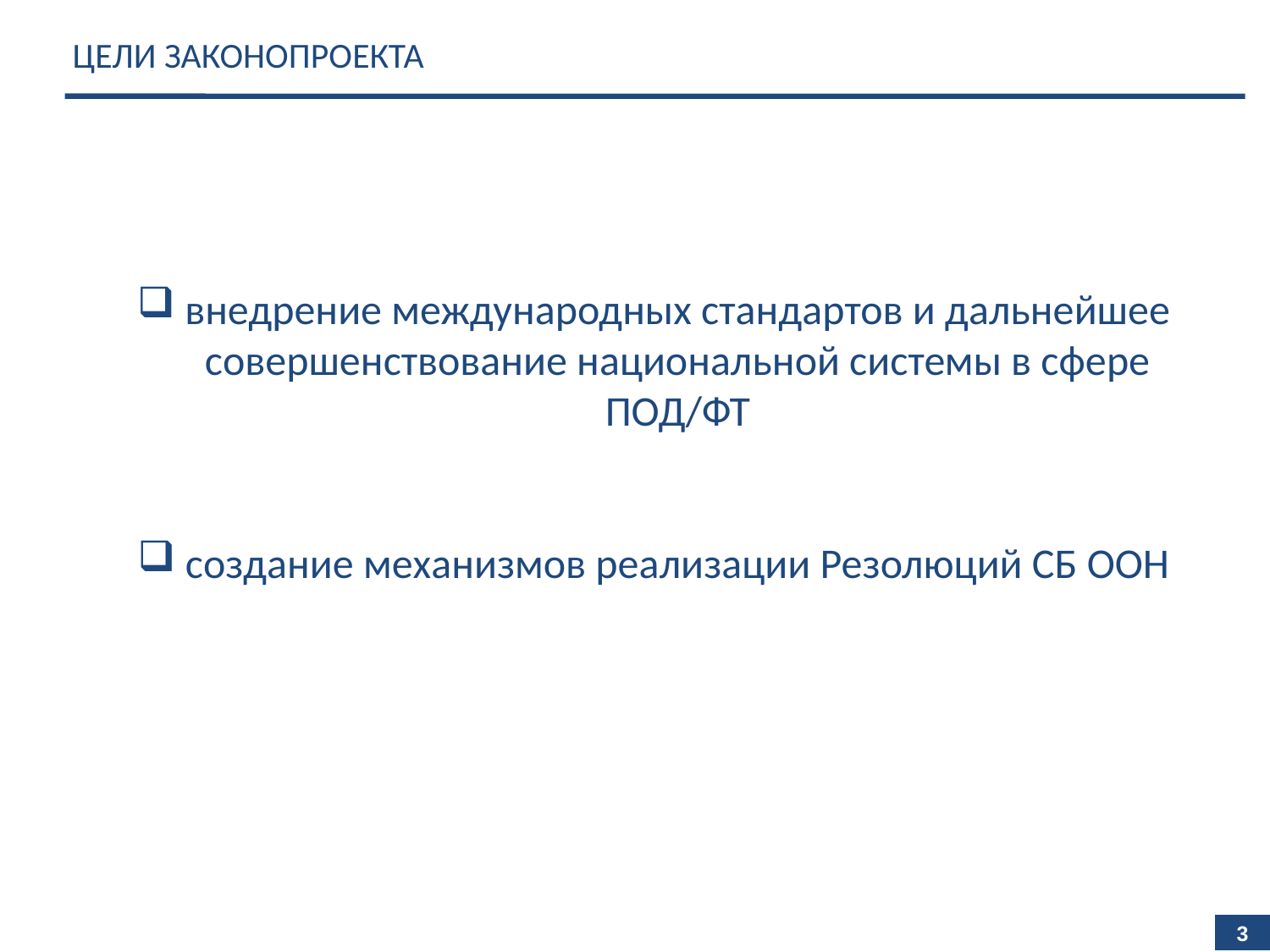

Цели законопроекта

внедрение международных стандартов и дальнейшее совершенствование национальной системы в сфере ПОД/ФТ

создание механизмов реализации Резолюций СБ ООН

3